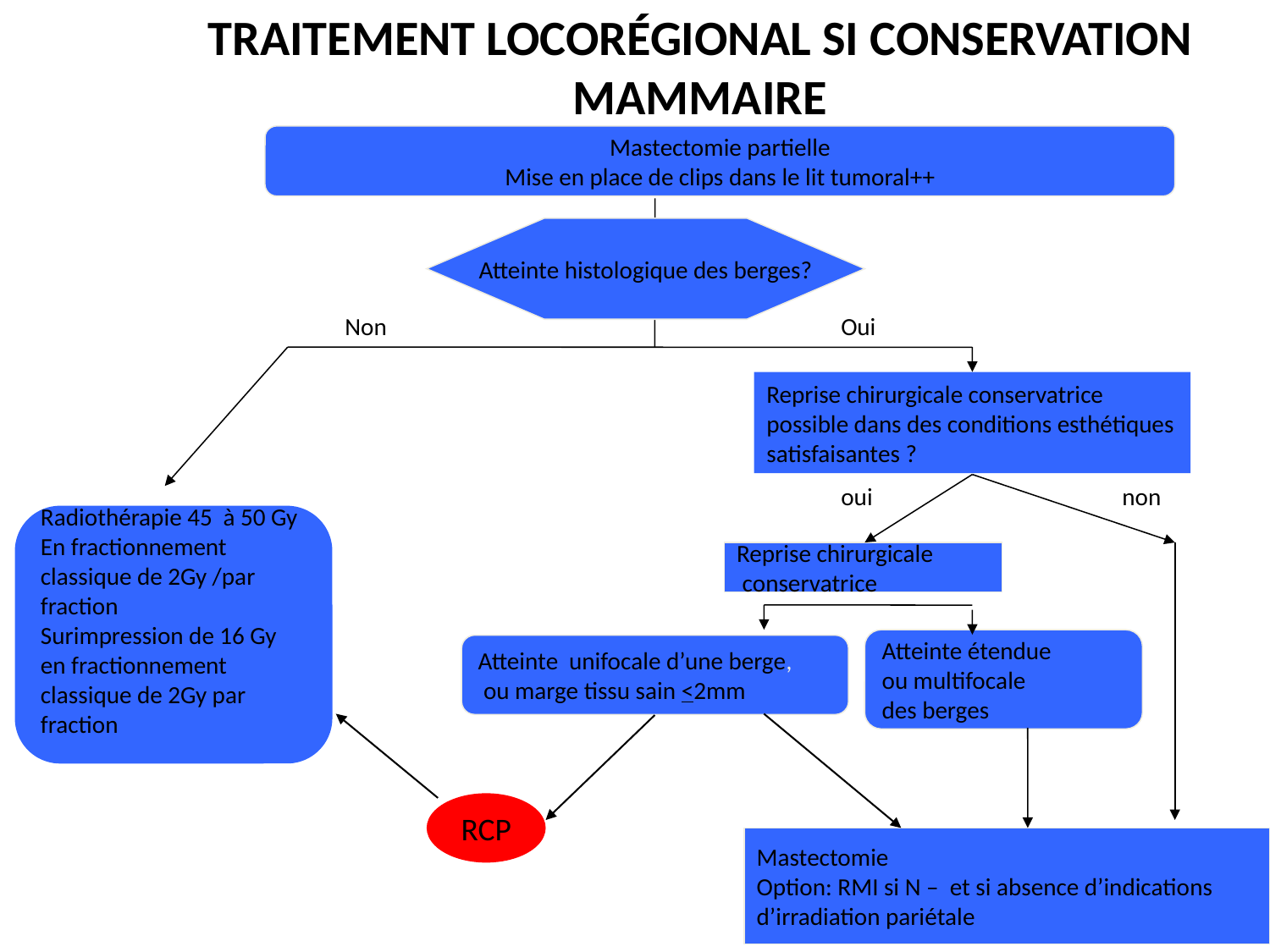

Traitement locorégional si conservation mammaire
Mastectomie partielle
Mise en place de clips dans le lit tumoral++
Atteinte histologique des berges?
Non
Oui

Reprise chirurgicale conservatrice possible dans des conditions esthétiques satisfaisantes ?
non
oui

Radiothérapie 45  à 50 Gy
En fractionnement classique de 2Gy /par  fraction
Surimpression de 16 Gy
en fractionnement classique de 2Gy par fraction

Reprise chirurgicale
 conservatrice

Atteinte étendue
ou multifocale
des berges
Atteinte  unifocale d’une berge,
 ou marge tissu sain <2mm

RCP
Mastectomie
Option: RMI si N –  et si absence d’indications
d’irradiation pariétale